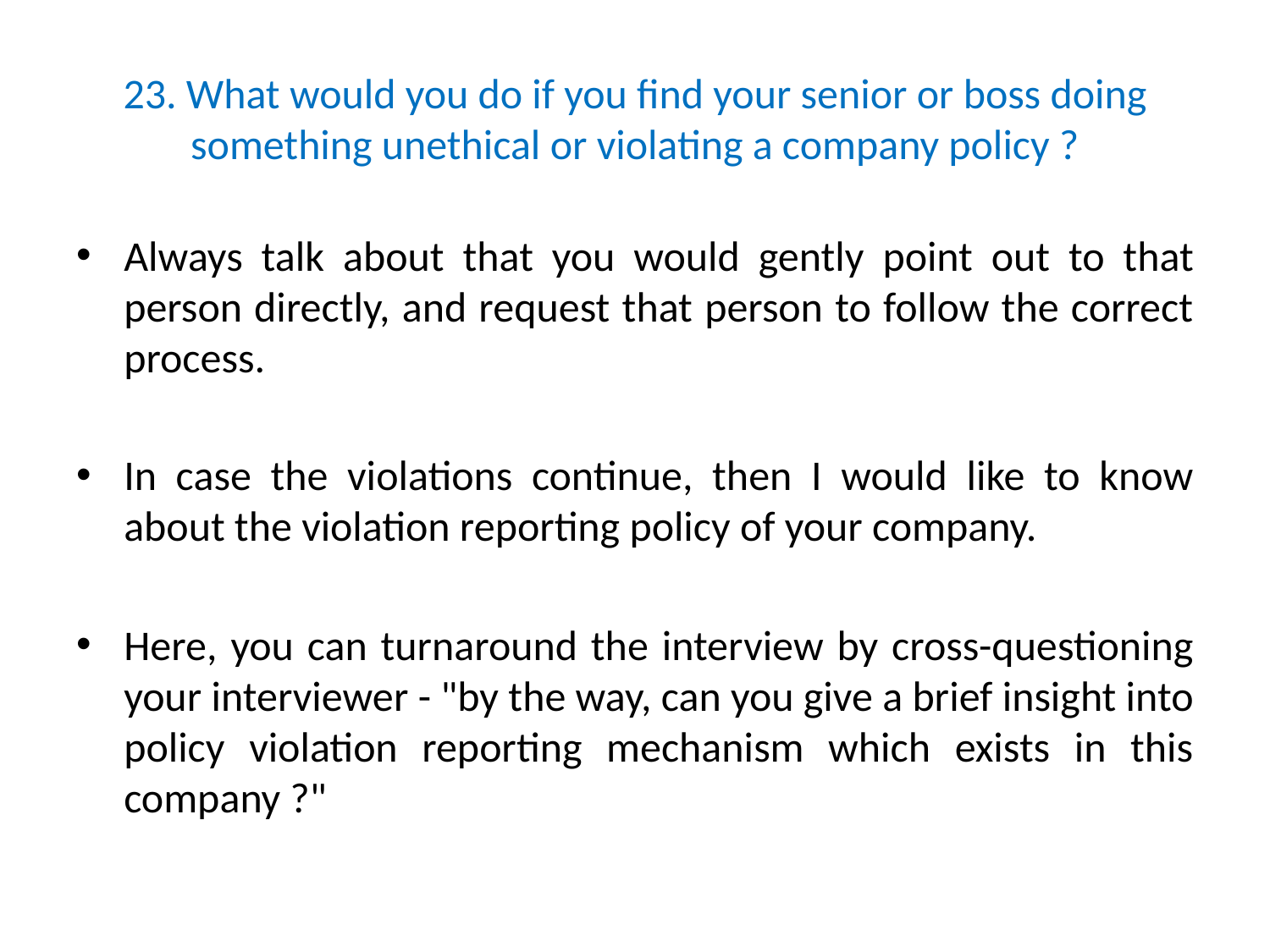

# 23. What would you do if you find your senior or boss doing something unethical or violating a company policy ?
Always talk about that you would gently point out to that person directly, and request that person to follow the correct process.

In case the violations continue, then I would like to know about the violation reporting policy of your company.

Here, you can turnaround the interview by cross-questioning your interviewer - "by the way, can you give a brief insight into policy violation reporting mechanism which exists in this company ?"